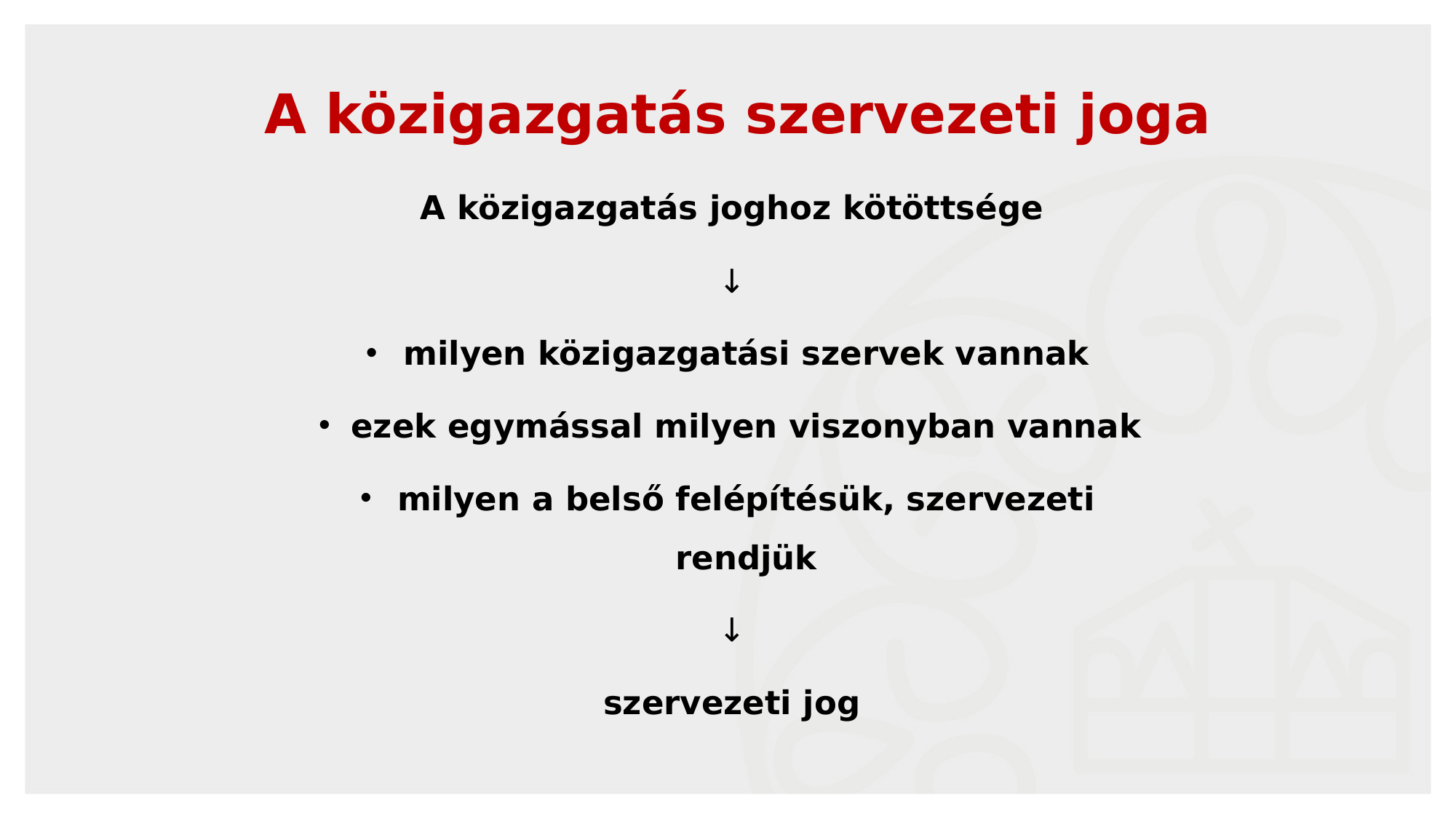

A közigazgatás szervezeti joga
A közigazgatás joghoz kötöttsége
↓
milyen közigazgatási szervek vannak
ezek egymással milyen viszonyban vannak
milyen a belső felépítésük, szervezeti rendjük
↓
szervezeti jog